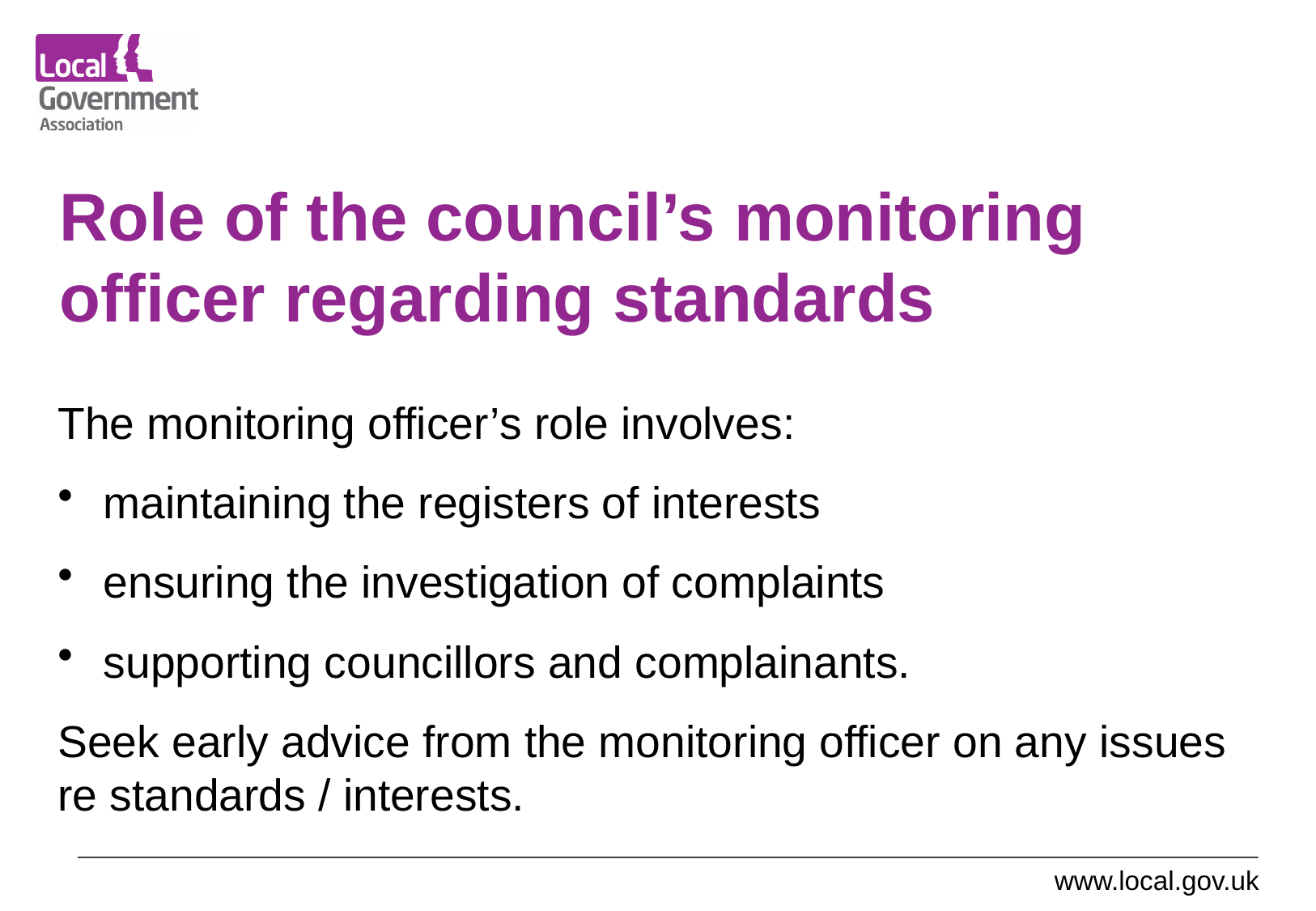

# Role of the council’s monitoring officer regarding standards
The monitoring officer’s role involves:
maintaining the registers of interests
ensuring the investigation of complaints
supporting councillors and complainants.
Seek early advice from the monitoring officer on any issues re standards / interests.